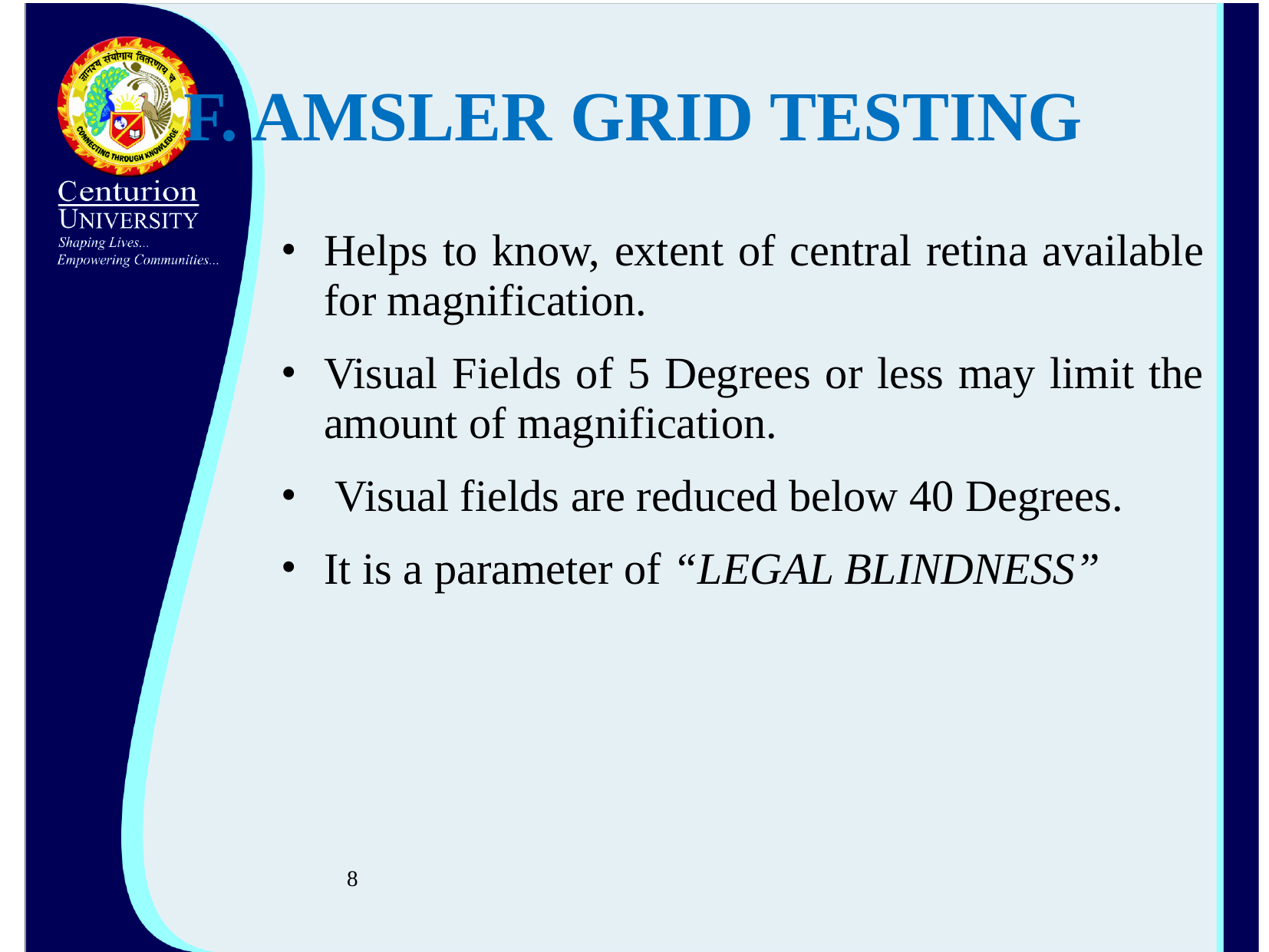

# F. AMSLER GRID TESTING
Helps to know, extent of central retina available for magnification.
Visual Fields of 5 Degrees or less may limit the amount of magnification.
 Visual fields are reduced below 40 Degrees.
It is a parameter of “LEGAL BLINDNESS”
8